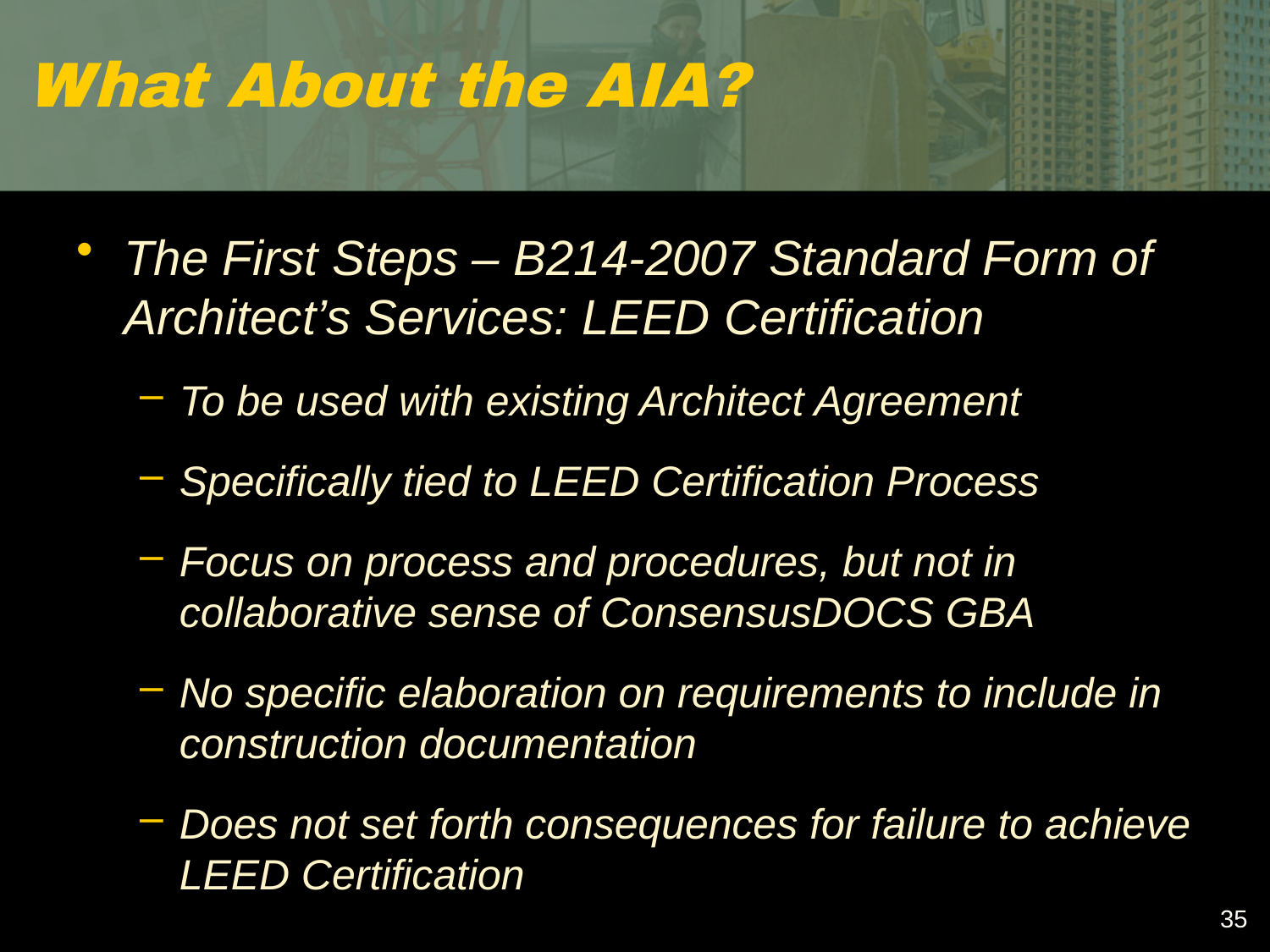

# What About the AIA?
The First Steps – B214-2007 Standard Form of Architect’s Services: LEED Certification
To be used with existing Architect Agreement
Specifically tied to LEED Certification Process
Focus on process and procedures, but not in collaborative sense of ConsensusDOCS GBA
No specific elaboration on requirements to include in construction documentation
Does not set forth consequences for failure to achieve LEED Certification

35